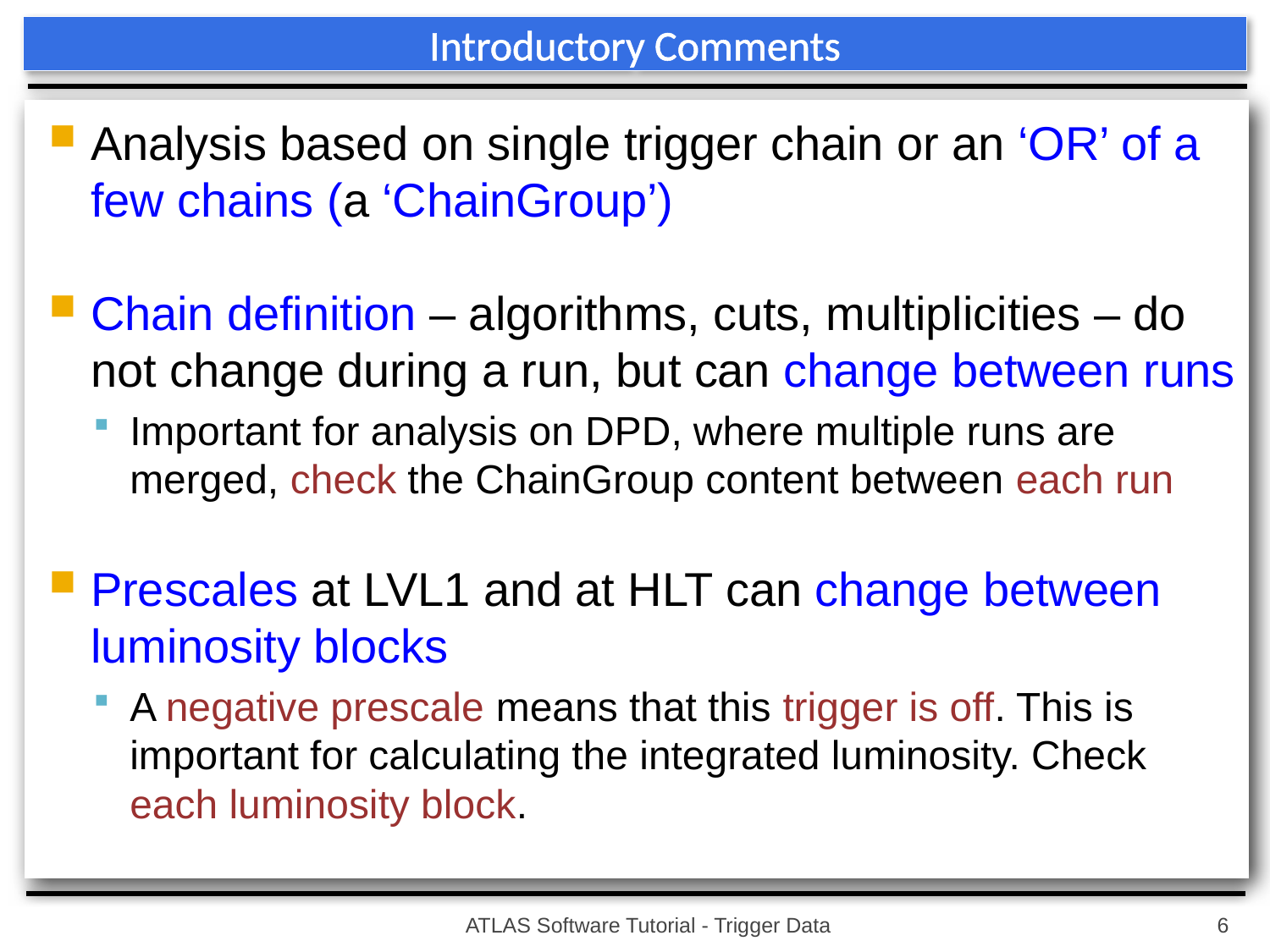

# Introductory Comments
Analysis based on single trigger chain or an ‘OR’ of a few chains (a ‘ChainGroup’)

Chain definition – algorithms, cuts, multiplicities – do not change during a run, but can change between runs
Important for analysis on DPD, where multiple runs are merged, check the ChainGroup content between each run

Prescales at LVL1 and at HLT can change between luminosity blocks
A negative prescale means that this trigger is off. This is important for calculating the integrated luminosity. Check each luminosity block.
ATLAS Software Tutorial - Trigger Data
6